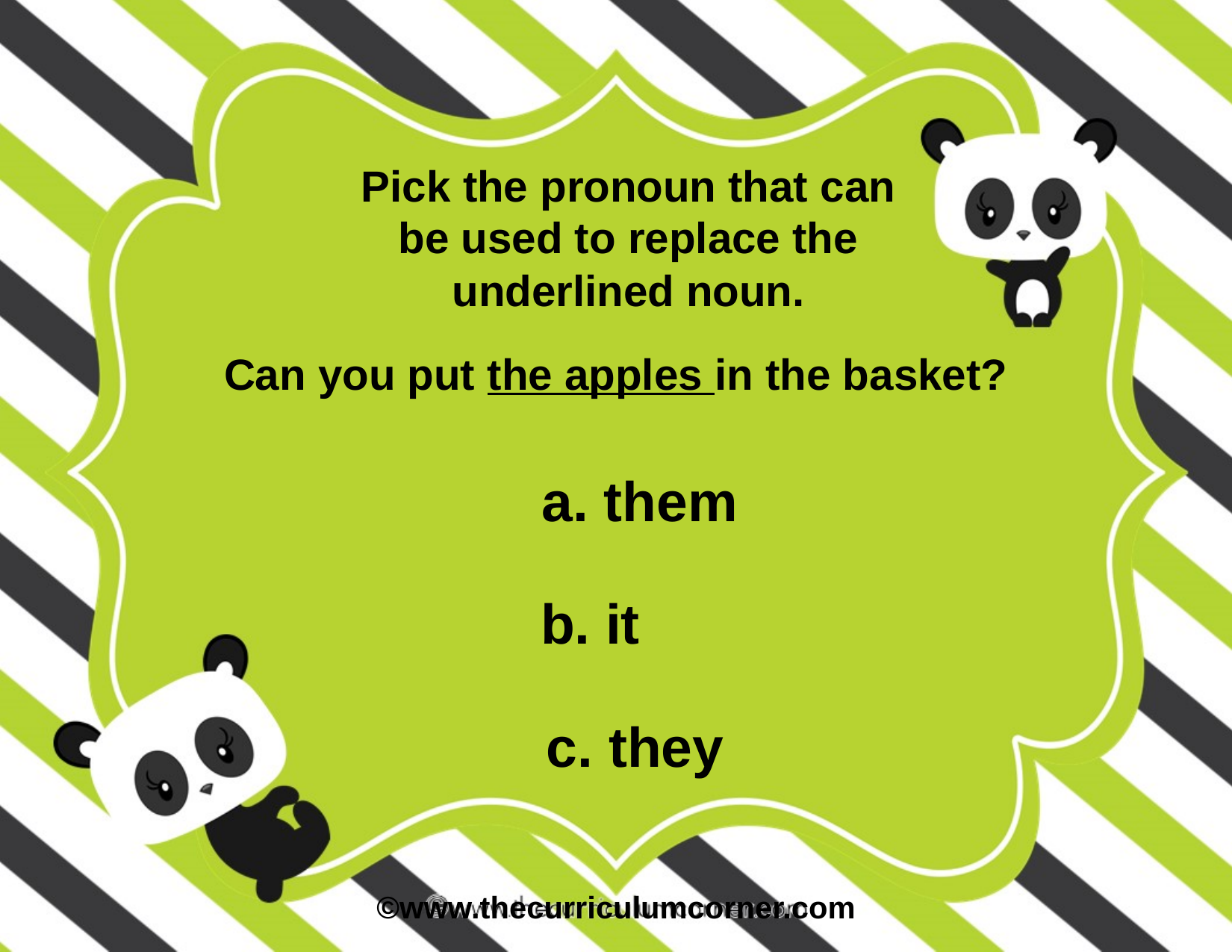

Pick the pronoun that can be used to replace the underlined noun.
Can you put the apples in the basket?
a. them
b. it
c. they
©www.thecurriculumcorner.com